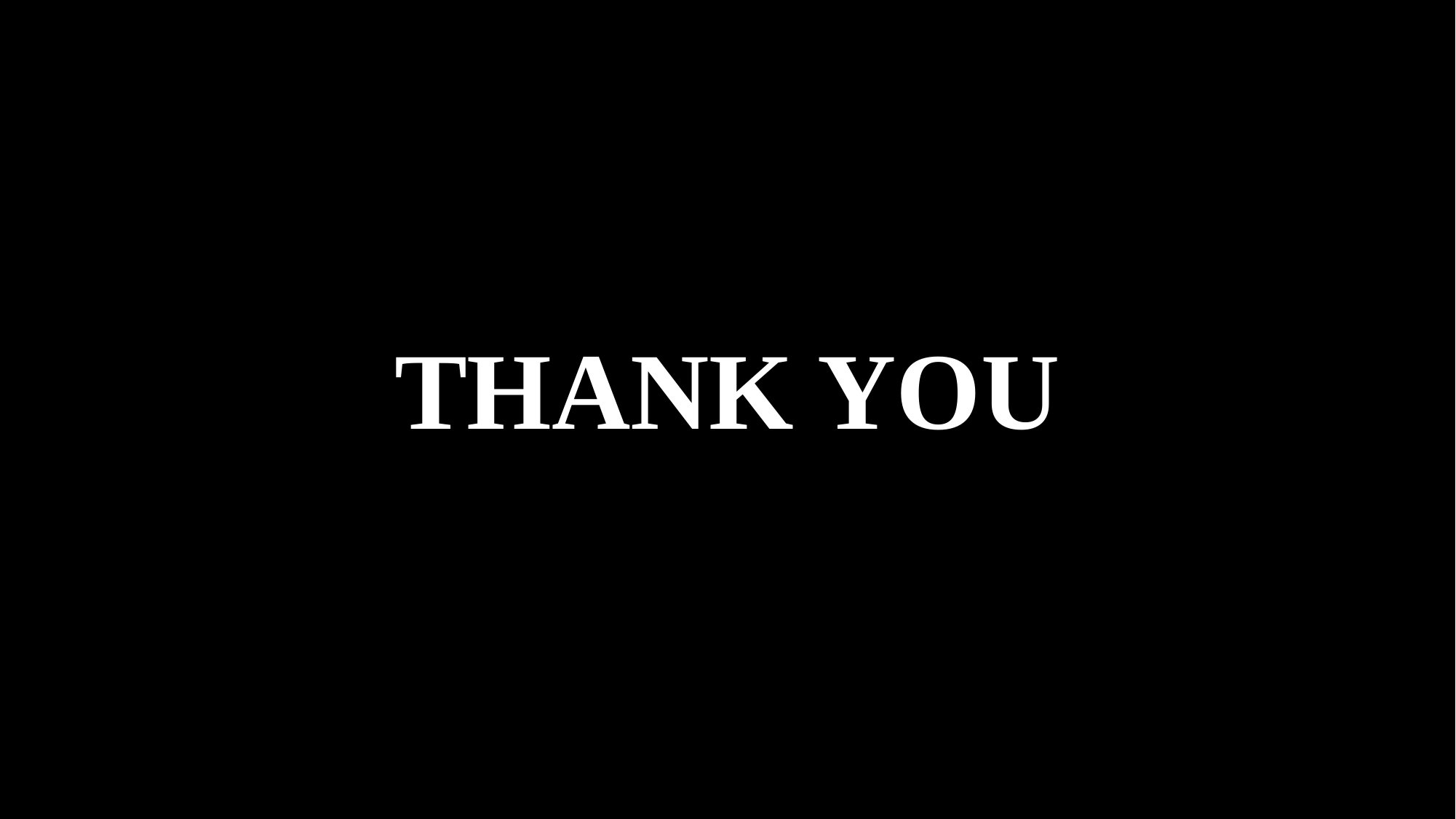

# LERS
THANK YOU
Learning from Examples based on Rough Sets